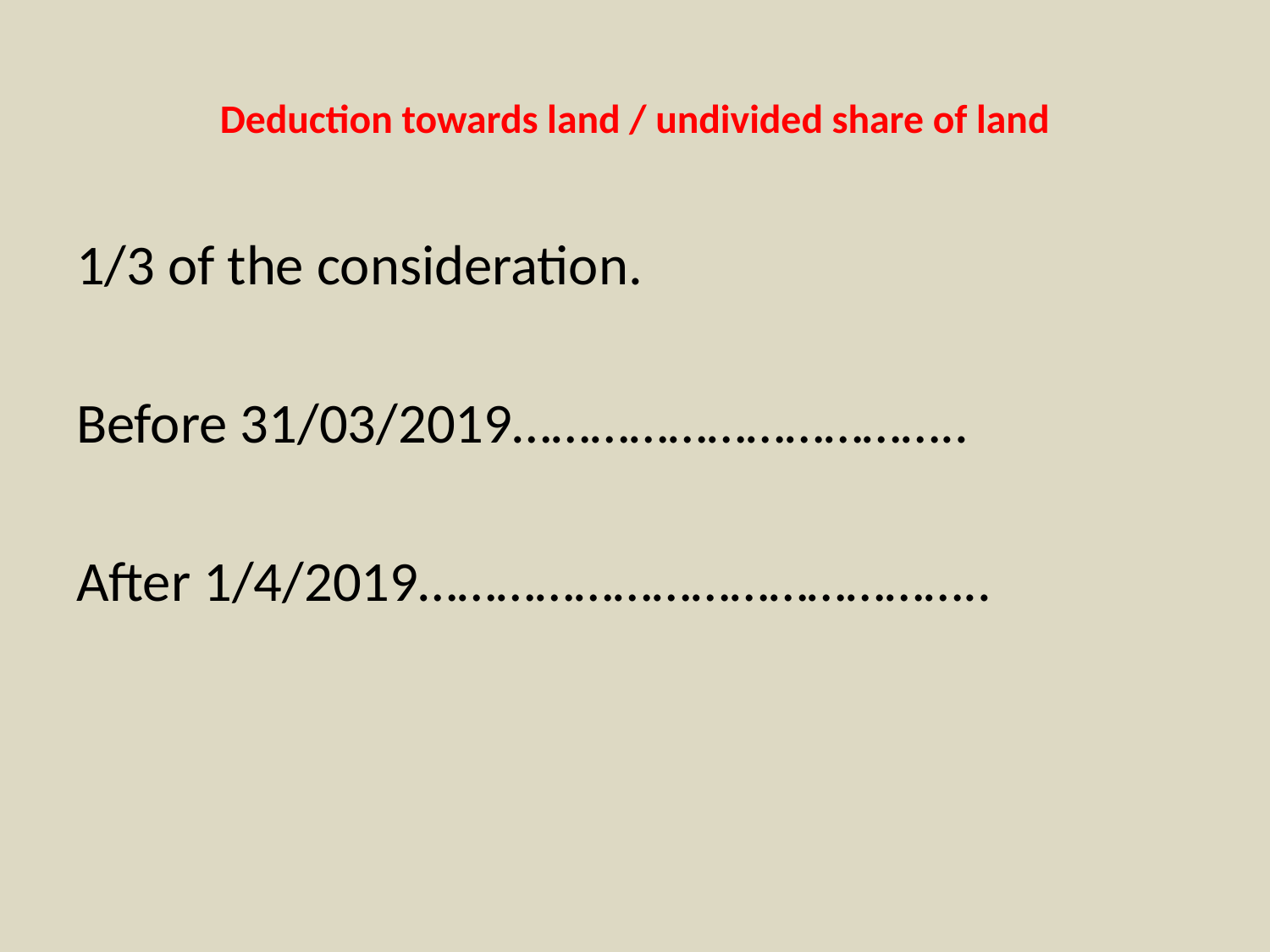

# Deduction towards land / undivided share of land
1/3 of the consideration.

Before 31/03/2019……………………………..

After 1/4/2019……………………………………..